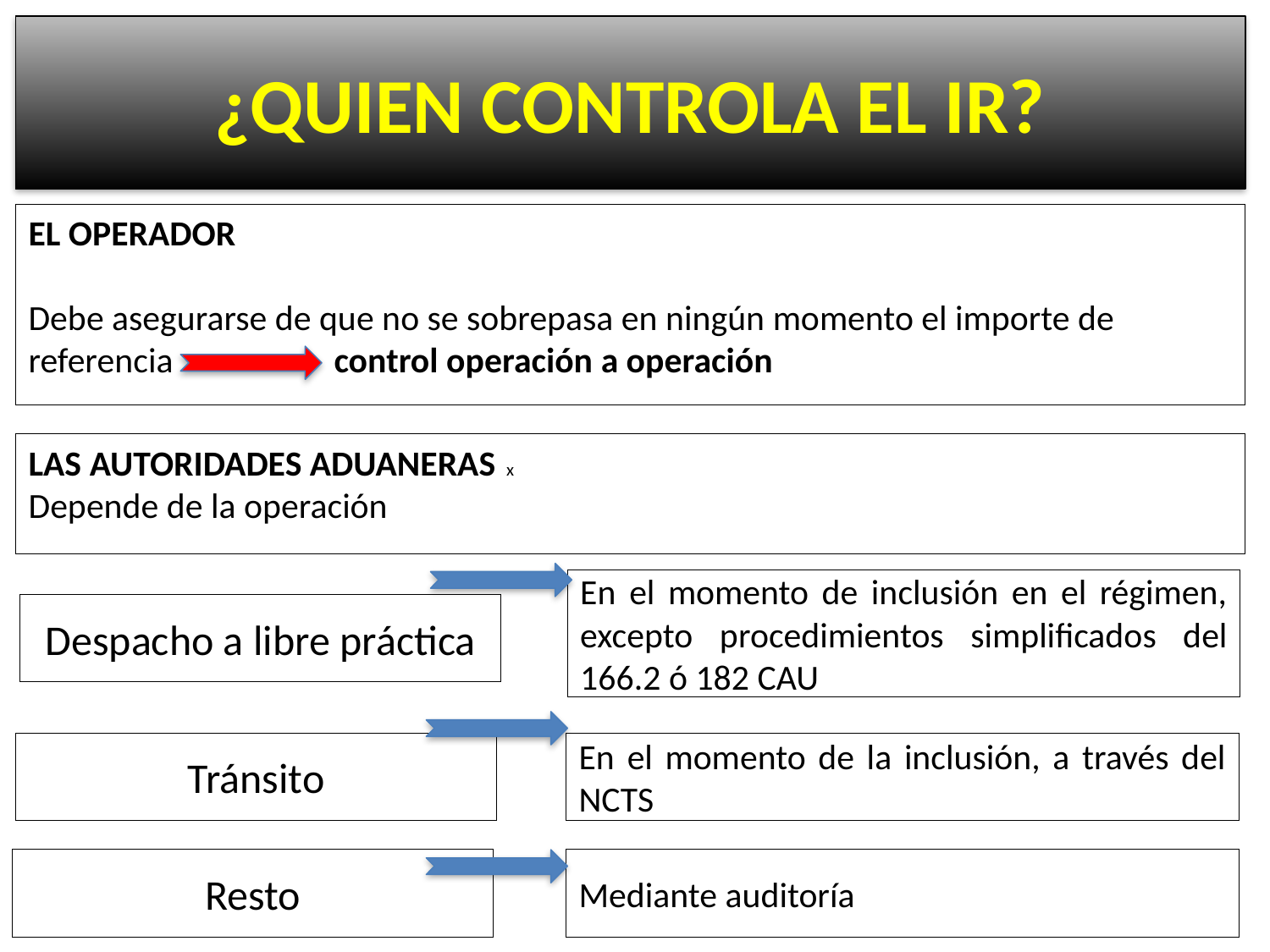

¿QUIEN CONTROLA EL IR?
# EL OPERADOR Debe asegurarse de que no se sobrepasa en ningún momento el importe de referencia                    control operación a operación

LAS AUTORIDADES ADUANERAS  x
Depende de la operación

En el momento de inclusión en el régimen, excepto procedimientos simplificados del 166.2 ó 182 CAU
Despacho a libre práctica

Tránsito
En el momento de la inclusión, a través del NCTS
Resto

Mediante auditoría